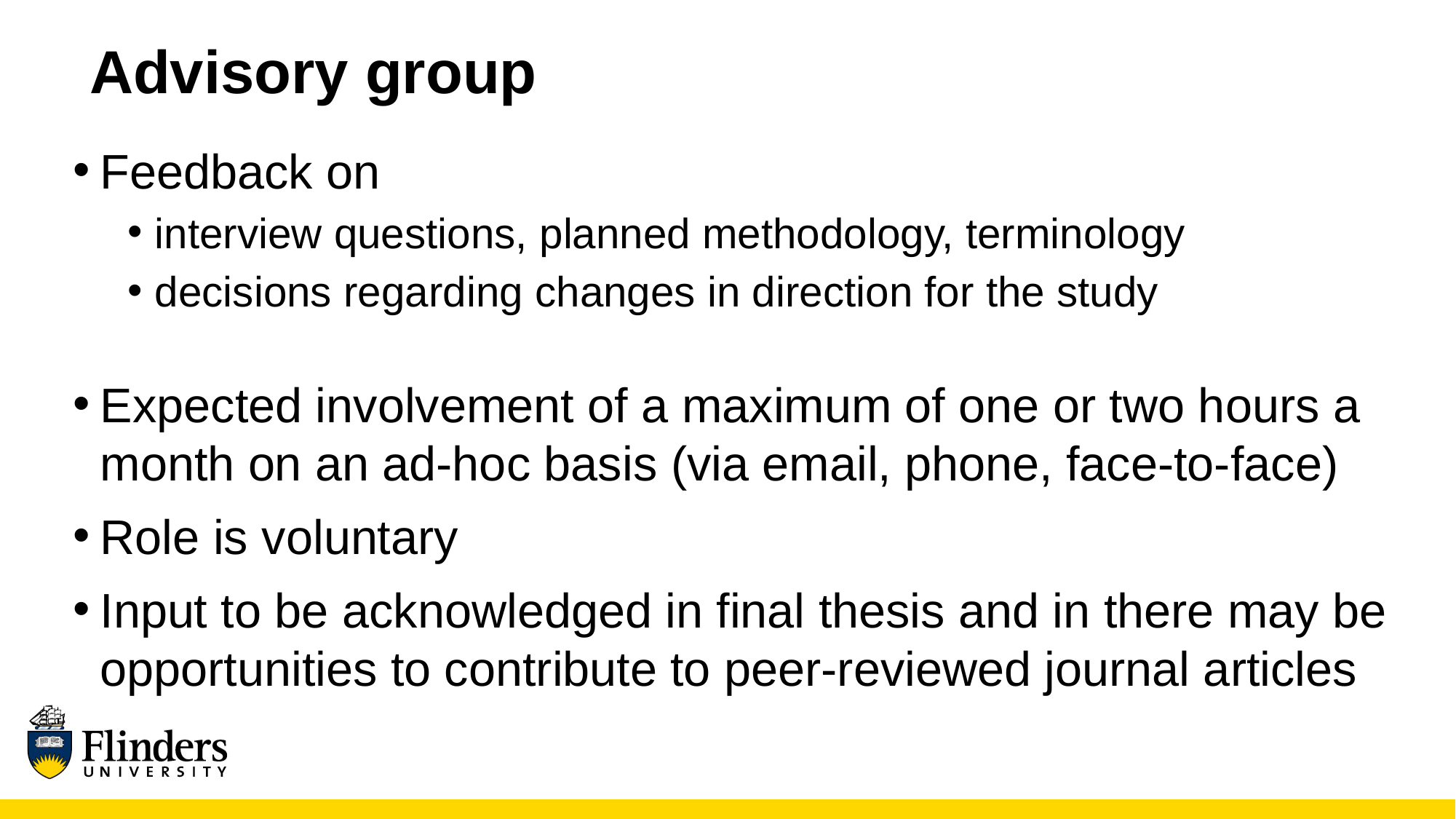

# Advisory group
Feedback on
interview questions, planned methodology, terminology
decisions regarding changes in direction for the study

Expected involvement of a maximum of one or two hours a month on an ad-hoc basis (via email, phone, face-to-face)
Role is voluntary
Input to be acknowledged in final thesis and in there may be opportunities to contribute to peer-reviewed journal articles